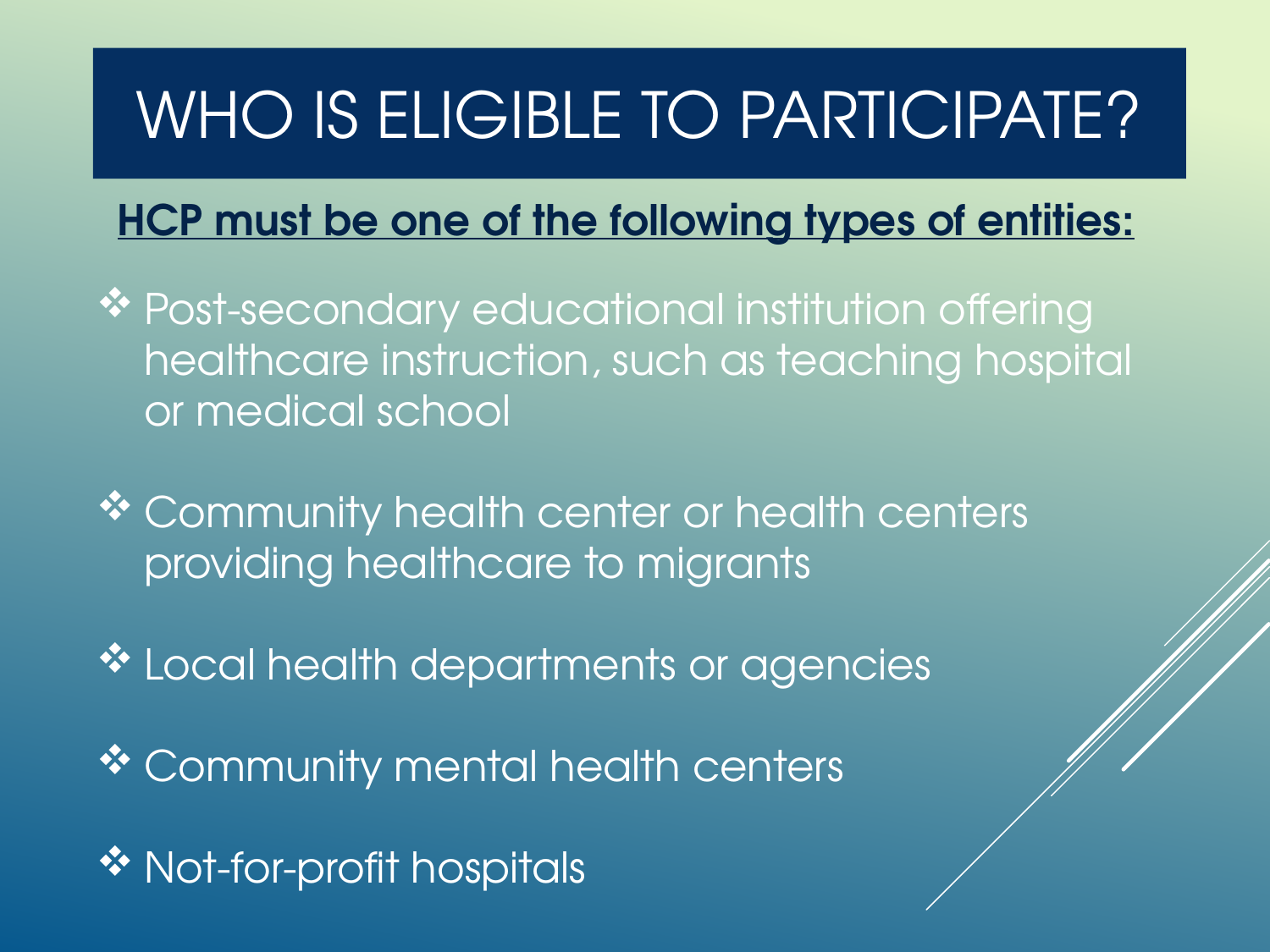

Who is eligible to participate?
HCP must be one of the following types of entities:
Post-secondary educational institution offering healthcare instruction, such as teaching hospital or medical school

Community health center or health centers providing healthcare to migrants

Local health departments or agencies

Community mental health centers

Not-for-profit hospitals